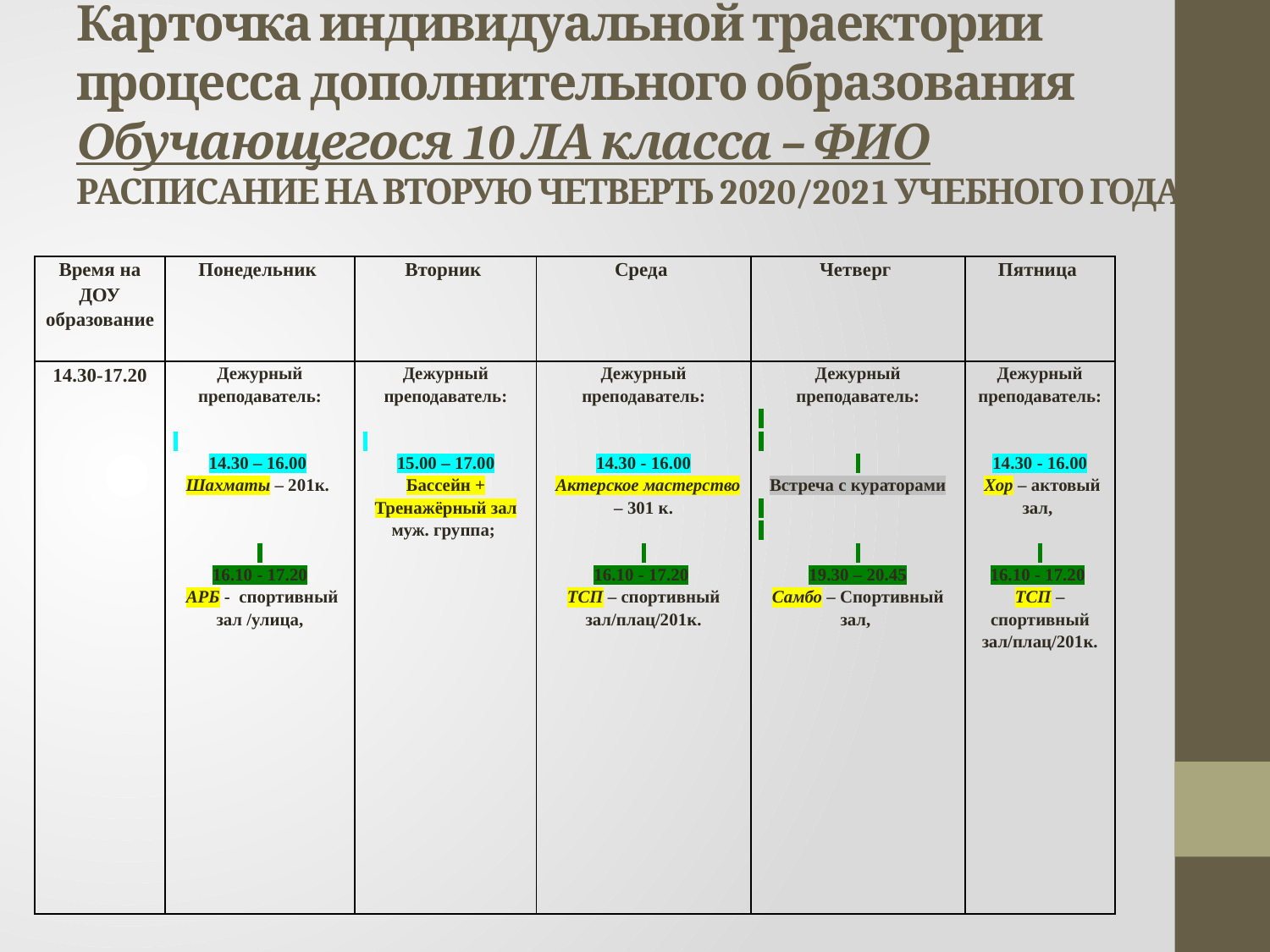

# Карточка индивидуальной траектории процесса дополнительного образования Обучающегося 10 ЛА класса – ФИО РАСПИСАНИЕ НА ВТОРУЮ ЧЕТВЕРТЬ 2020/2021 УЧЕБНОГО ГОДА
| Время на ДОУ образование | Понедельник | Вторник | Среда | Четверг | Пятница |
| --- | --- | --- | --- | --- | --- |
| 14.30-17.20 | Дежурный преподаватель:     14.30 – 16.00 Шахматы – 201к.       16.10 - 17.20 АРБ - спортивный зал /улица, | Дежурный преподаватель:     15.00 – 17.00 Бассейн + Тренажёрный зал муж. группа; | Дежурный преподаватель:     14.30 - 16.00 Актерское мастерство – 301 к.     16.10 - 17.20 ТСП – спортивный зал/плац/201к. | Дежурный преподаватель:       Встреча с кураторами       19.30 – 20.45 Самбо – Спортивный зал, | Дежурный преподаватель:     14.30 - 16.00 Хор – актовый зал,     16.10 - 17.20 ТСП – спортивный зал/плац/201к. |